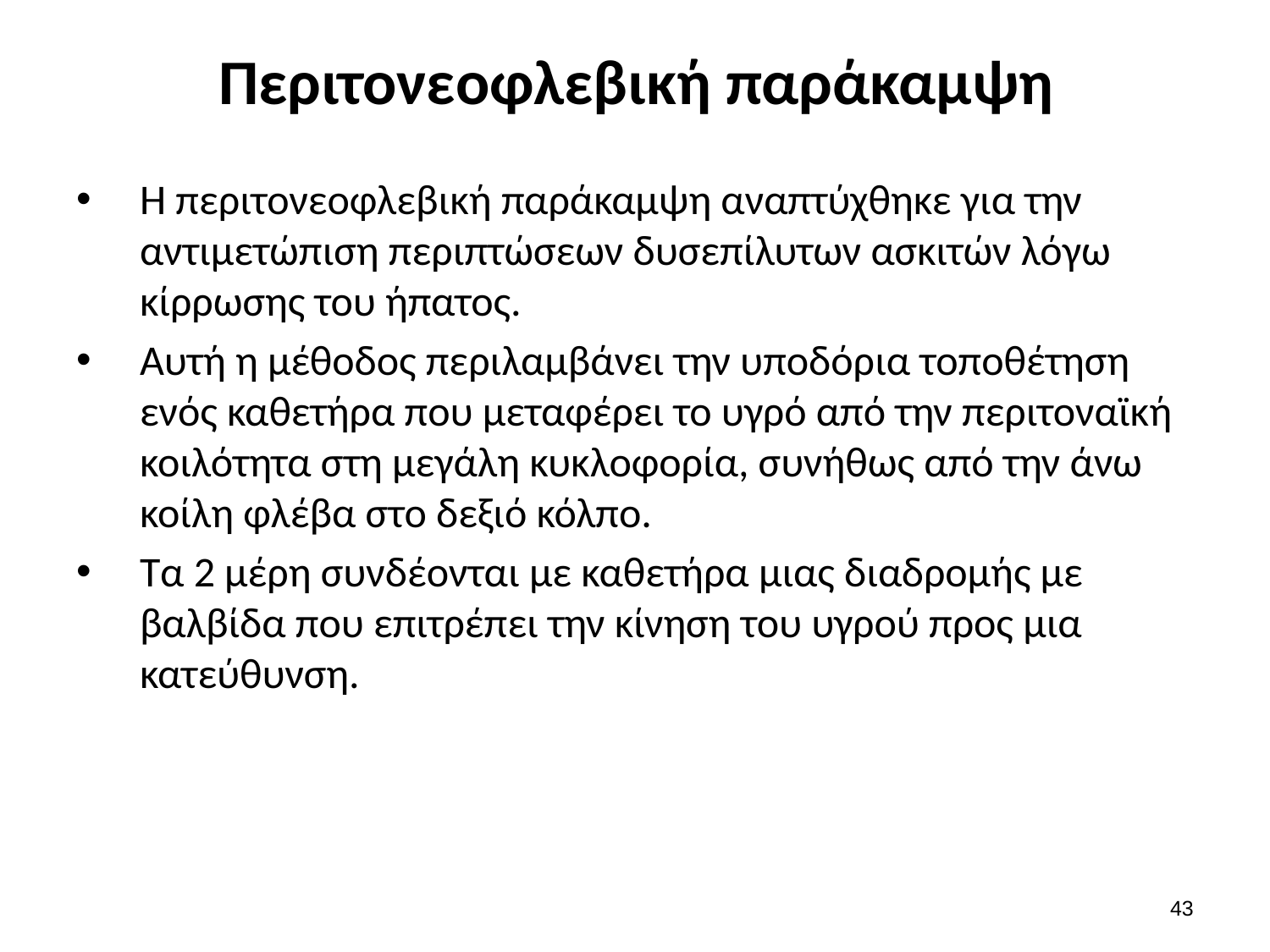

# Περιτονεοφλεβική παράκαμψη
Η περιτονεοφλεβική παράκαμψη αναπτύχθηκε για την αντιμετώπιση περιπτώσεων δυσεπίλυτων ασκιτών λόγω κίρρωσης του ήπατος.
Αυτή η μέθοδος περιλαμβάνει την υποδόρια τοποθέτηση ενός καθετήρα που μεταφέρει το υγρό από την περιτοναϊκή κοιλότητα στη μεγάλη κυκλοφορία, συνήθως από την άνω κοίλη φλέβα στο δεξιό κόλπο.
Τα 2 μέρη συνδέονται με καθετήρα μιας διαδρομής με βαλβίδα που επιτρέπει την κίνηση του υγρού προς μια κατεύθυνση.
43